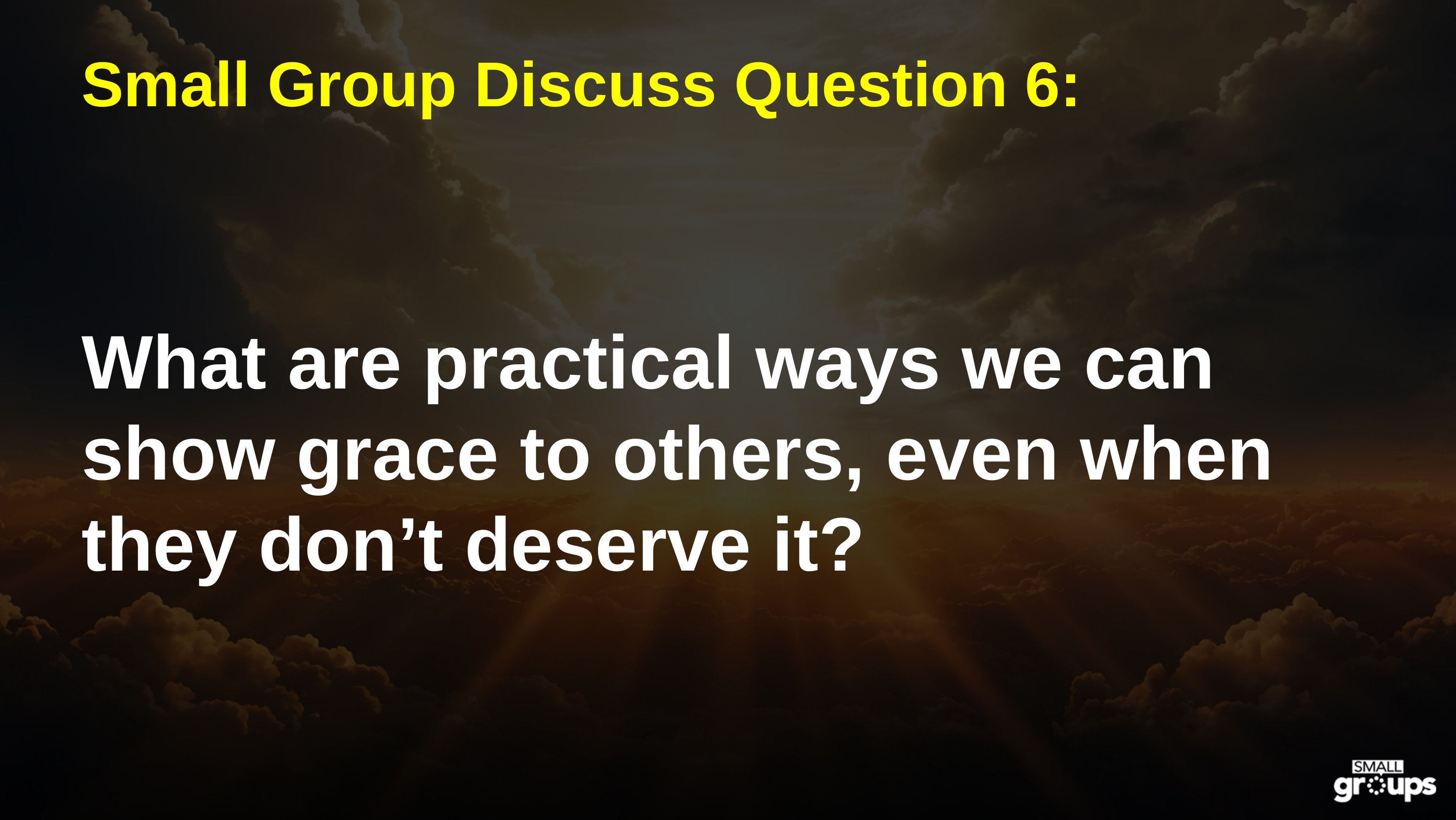

# Small Group Discuss Question 6:
What are practical ways we can show grace to others, even when they don’t deserve it?